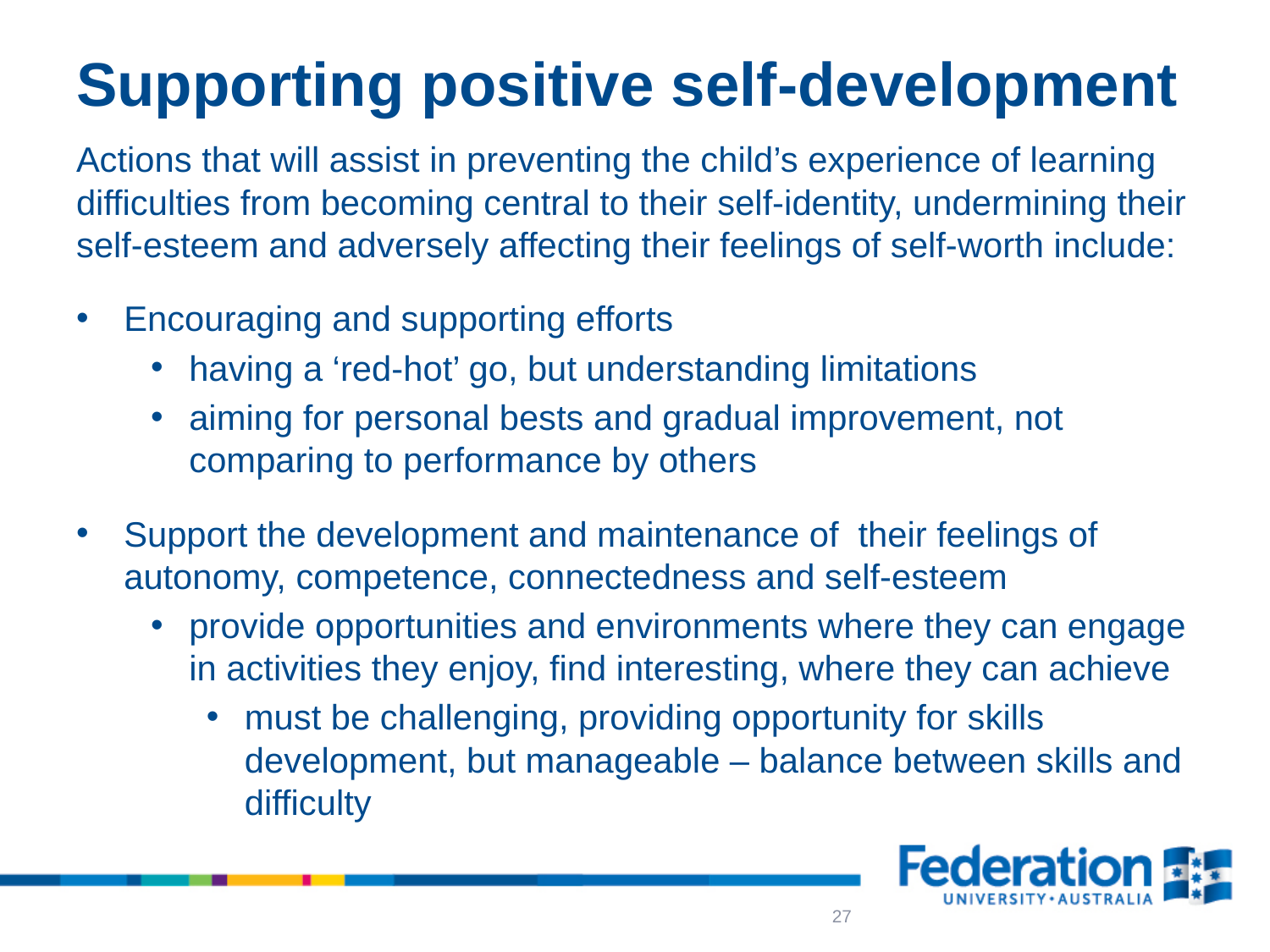

# Supporting positive self-development
Actions that will assist in preventing the child’s experience of learning difficulties from becoming central to their self-identity, undermining their self-esteem and adversely affecting their feelings of self-worth include:

Encouraging and supporting efforts
having a ‘red-hot’ go, but understanding limitations
aiming for personal bests and gradual improvement, not comparing to performance by others

Support the development and maintenance of  their feelings of autonomy, competence, connectedness and self-esteem
provide opportunities and environments where they can engage in activities they enjoy, find interesting, where they can achieve
must be challenging, providing opportunity for skills development, but manageable – balance between skills and difficulty

27